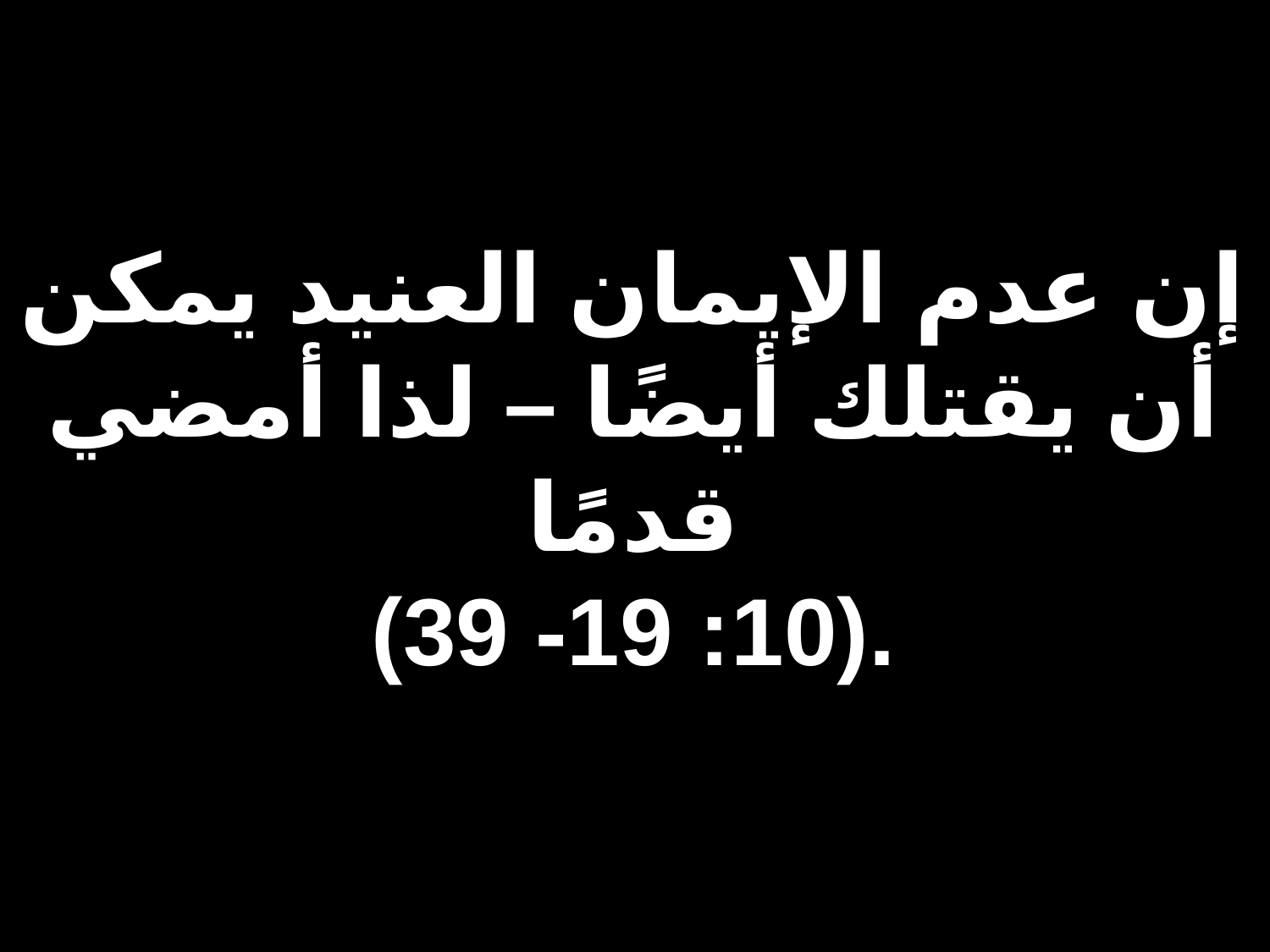

# إن عدم الإيمان العنيد يمكن أن يقتلك أيضًا – لذا أمضي قدمًا (10: 19- 39).